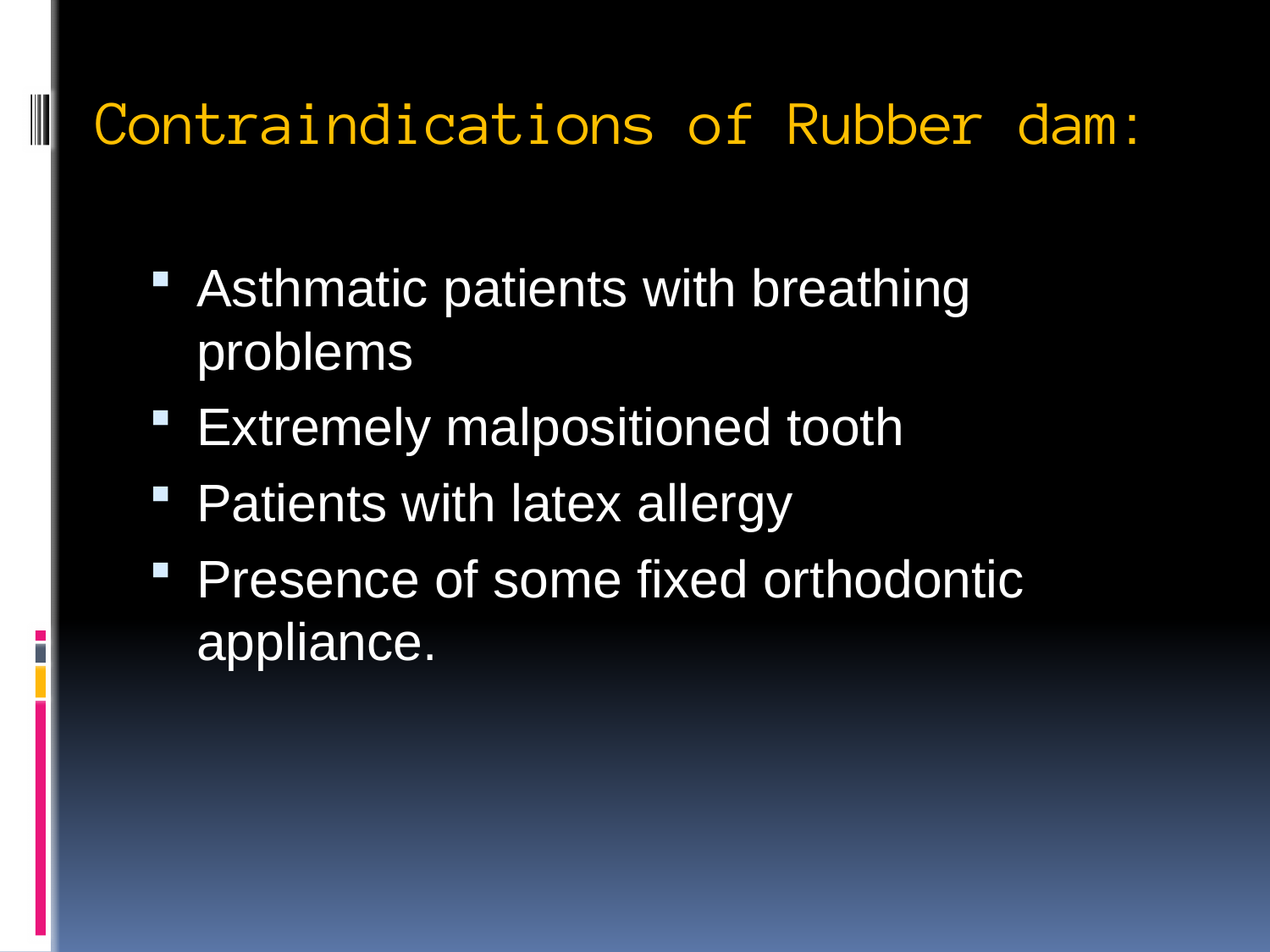

# Contraindications of Rubber dam:
Asthmatic patients with breathing problems
Extremely malpositioned tooth
Patients with latex allergy
Presence of some fixed orthodontic appliance.